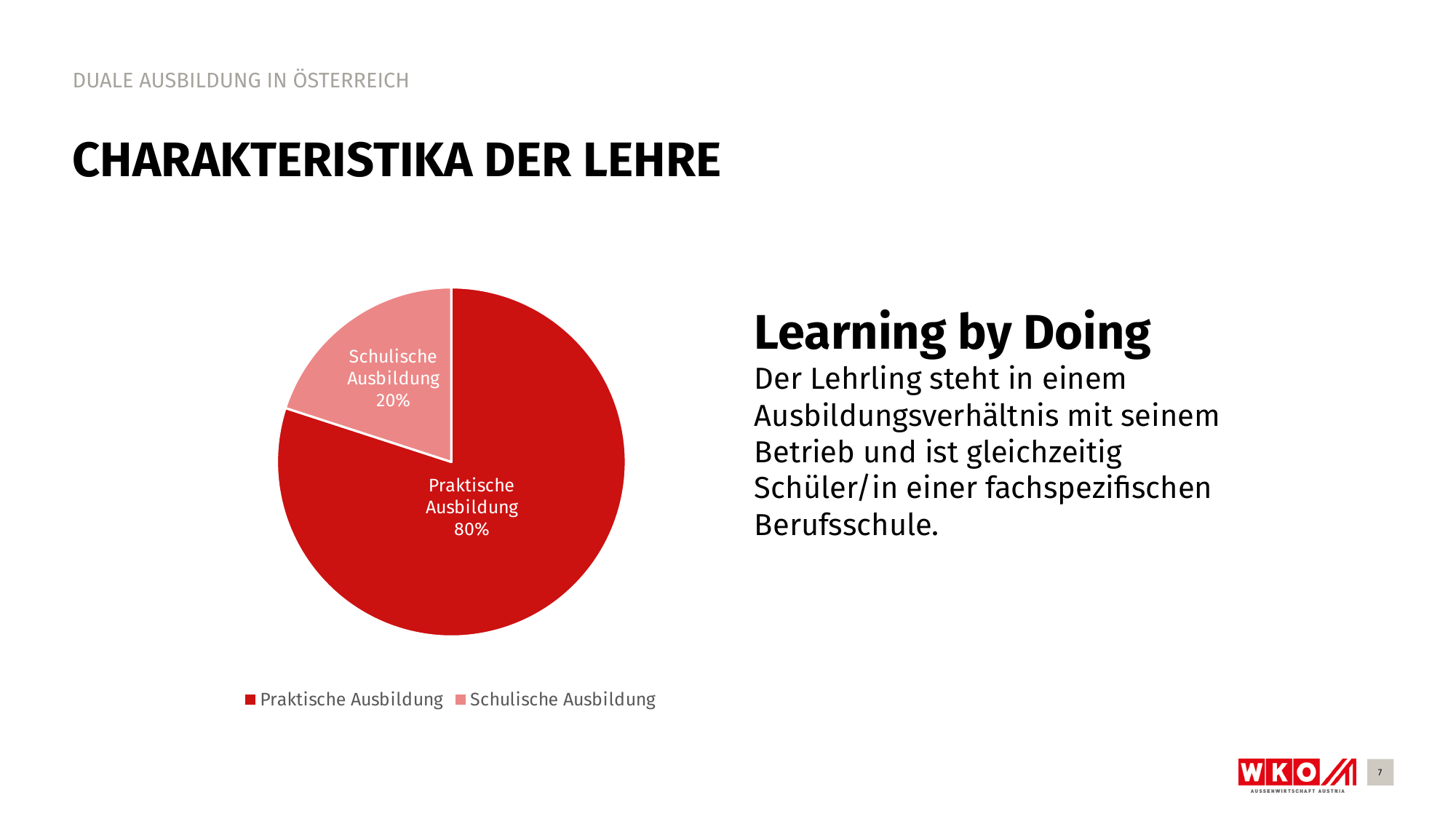

DUALE AUSBILDUNG IN ÖSTERREICH
Charakteristika der Lehre

### Chart

| Category |  |
|---|---|
| Praktische Ausbildung | 0.8 |
| Schulische Ausbildung | 0.2 |
Learning by Doing
Der Lehrling steht in einem Ausbildungsverhältnis mit seinem Betrieb und ist gleichzeitig Schüler/in einer fachspezifischen Berufsschule.
7